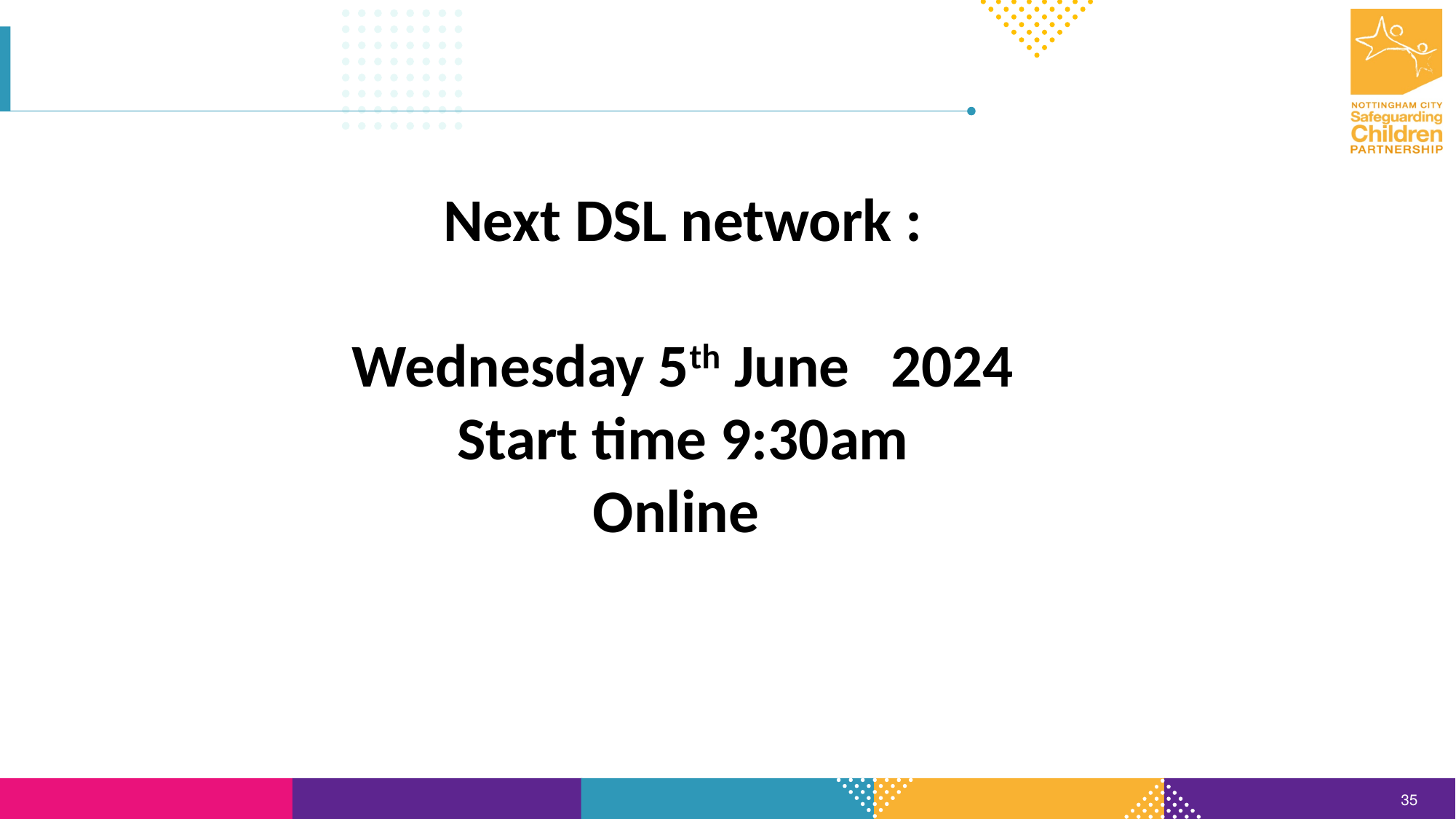

Next DSL network :

Wednesday 5th June   2024
Start time 9:30am
Online